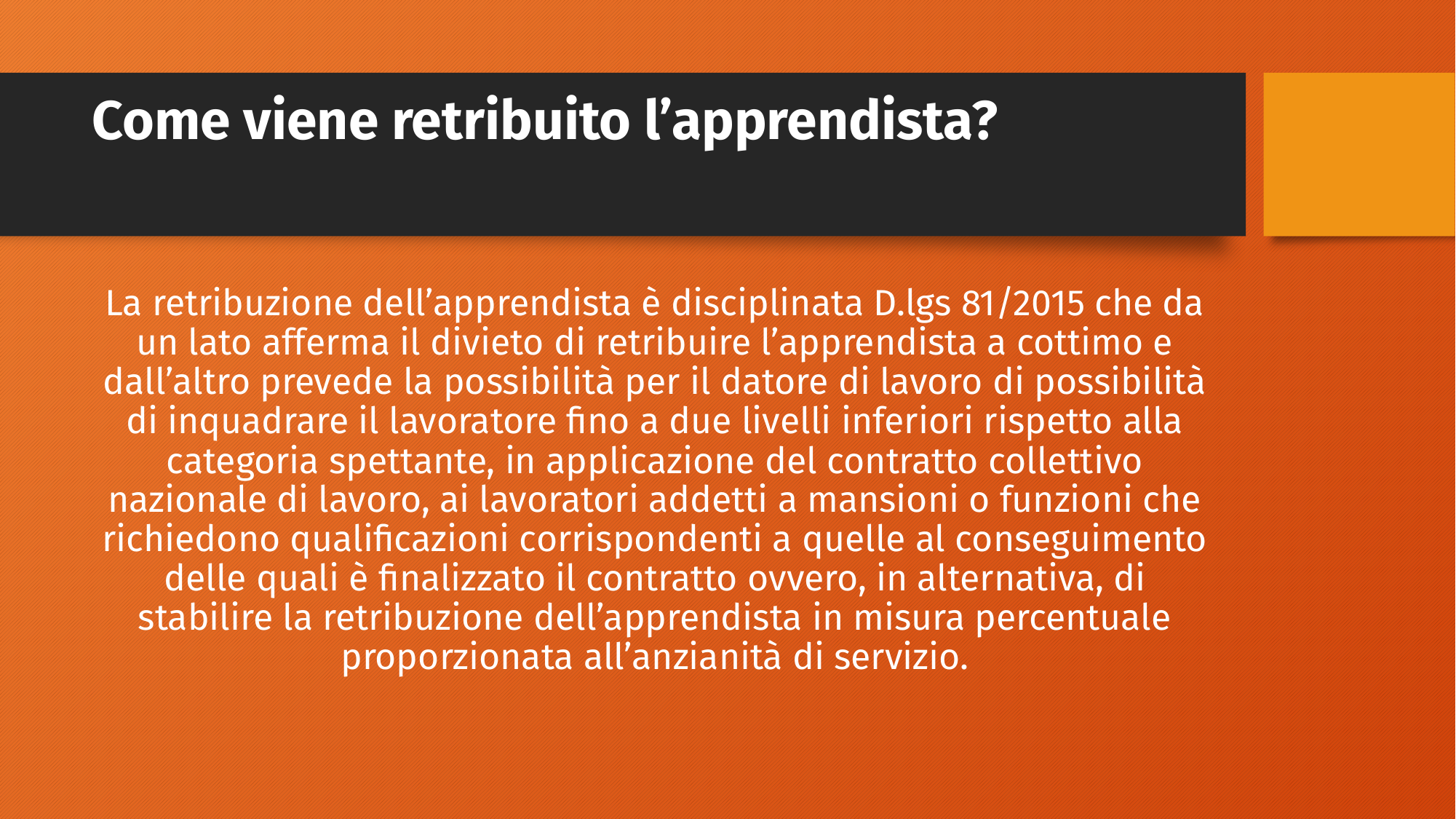

# Come viene retribuito l’apprendista?
La retribuzione dell’apprendista è disciplinata D.lgs 81/2015 che da un lato afferma il divieto di retribuire l’apprendista a cottimo e dall’altro prevede la possibilità per il datore di lavoro di possibilità di inquadrare il lavoratore fino a due livelli inferiori rispetto alla categoria spettante, in applicazione del contratto collettivo nazionale di lavoro, ai lavoratori addetti a mansioni o funzioni che richiedono qualificazioni corrispondenti a quelle al conseguimento delle quali è finalizzato il contratto ovvero, in alternativa, di stabilire la retribuzione dell’apprendista in misura percentuale proporzionata all’anzianità di servizio.